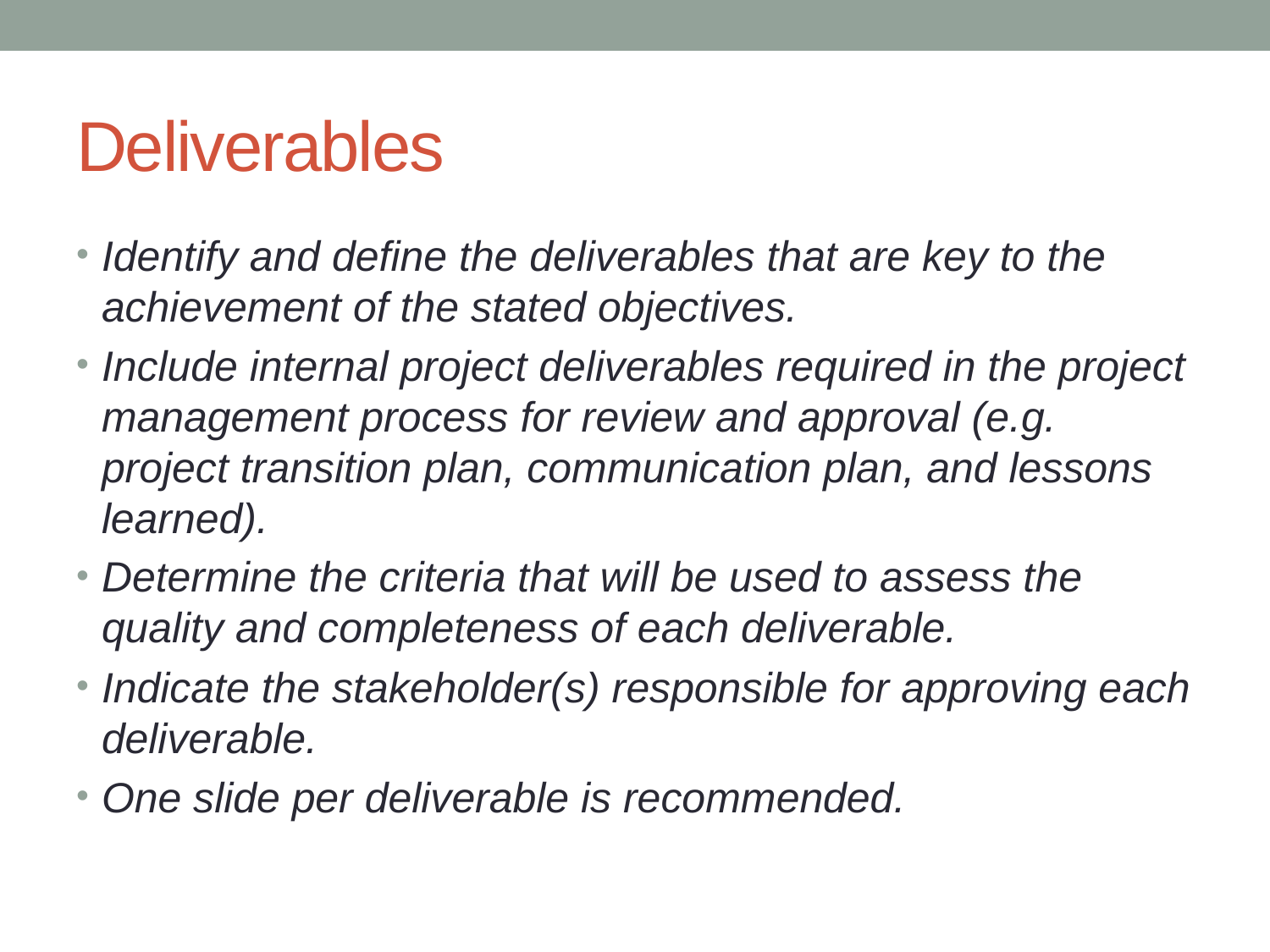

# Deliverables
Identify and define the deliverables that are key to the achievement of the stated objectives.
Include internal project deliverables required in the project management process for review and approval (e.g. project transition plan, communication plan, and lessons learned).
Determine the criteria that will be used to assess the quality and completeness of each deliverable.
Indicate the stakeholder(s) responsible for approving each deliverable.
One slide per deliverable is recommended.